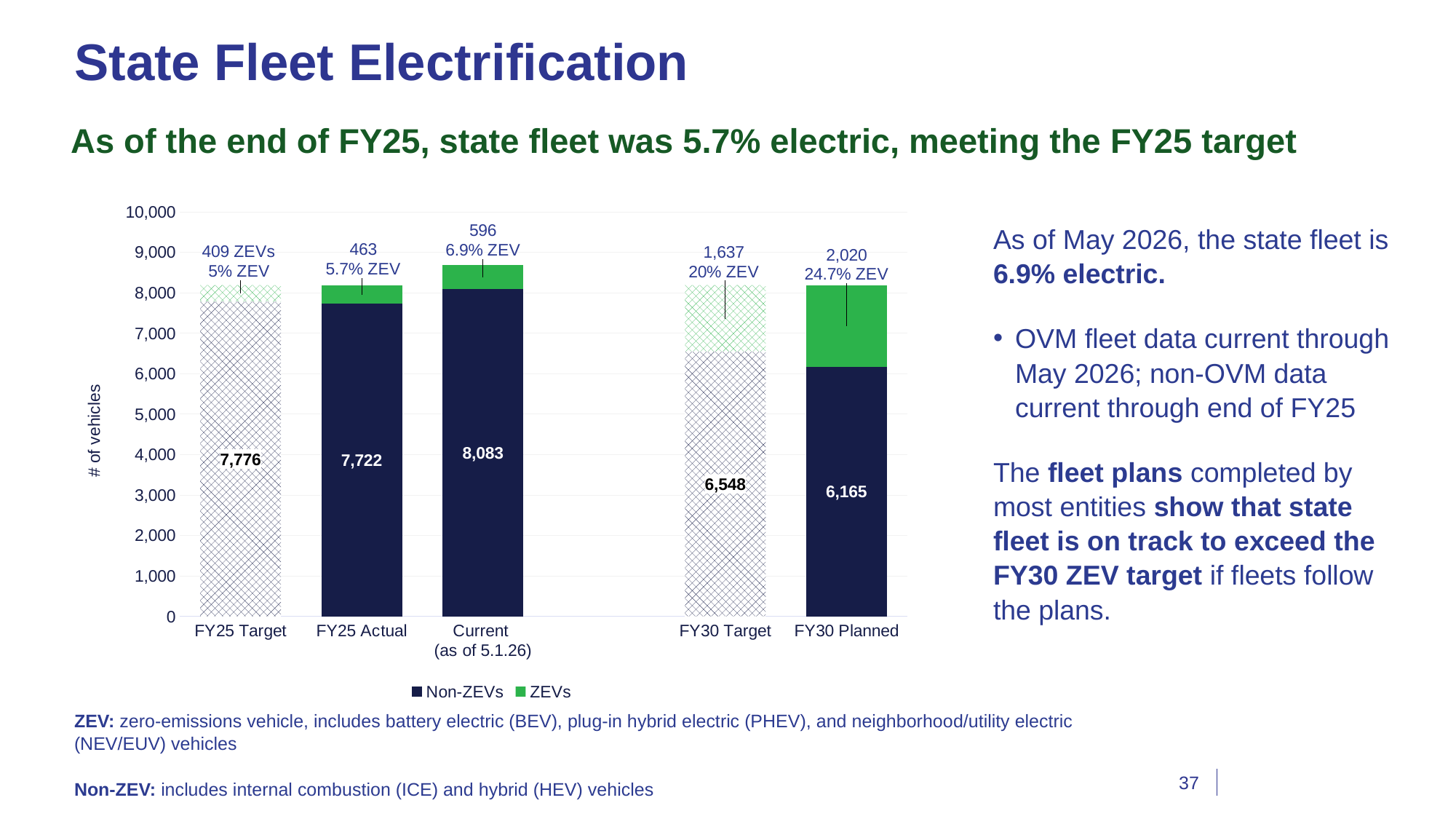

# State Fleet Electrification
As of the end of FY25, state fleet was 5.7% electric, meeting the FY25 target

### Chart

| Category | Non-ZEVs | ZEVs |
|---|---|---|
| FY25 Target | 7776.0 | 409.0 |
| FY25 Actual | 7722.0 | 463.0 |
| Current
(as of 5.1.26) | 8083.0 | 596.0 |
|  | None | None |
| FY30 Target | 6548.0 | 1637.0 |
| FY30 Planned | 6165.0 | 2020.0 |
As of May 2026, the state fleet is 6.9% electric.
OVM fleet data current through May 2026; non-OVM data current through end of FY25
The fleet plans completed by most entities show that state fleet is on track to exceed the FY30 ZEV target if fleets follow the plans.
ZEV: zero-emissions vehicle, includes battery electric (BEV), plug-in hybrid electric (PHEV), and neighborhood/utility electric (NEV/EUV) vehicles

Non-ZEV: includes internal combustion (ICE) and hybrid (HEV) vehicles